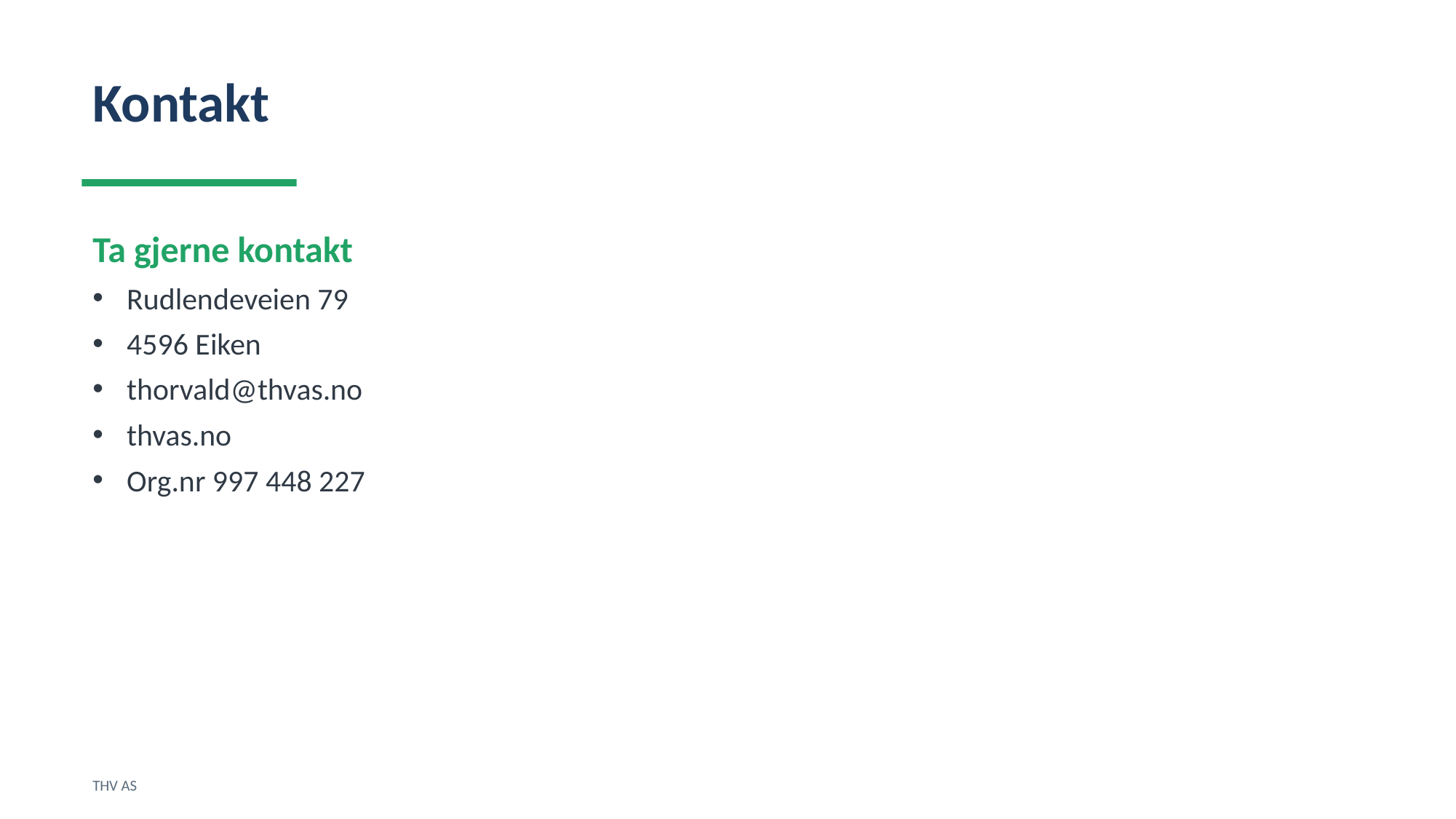

Kontakt

Ta gjerne kontakt
Rudlendeveien 79
4596 Eiken
thorvald@thvas.no
thvas.no
Org.nr 997 448 227
THV AS